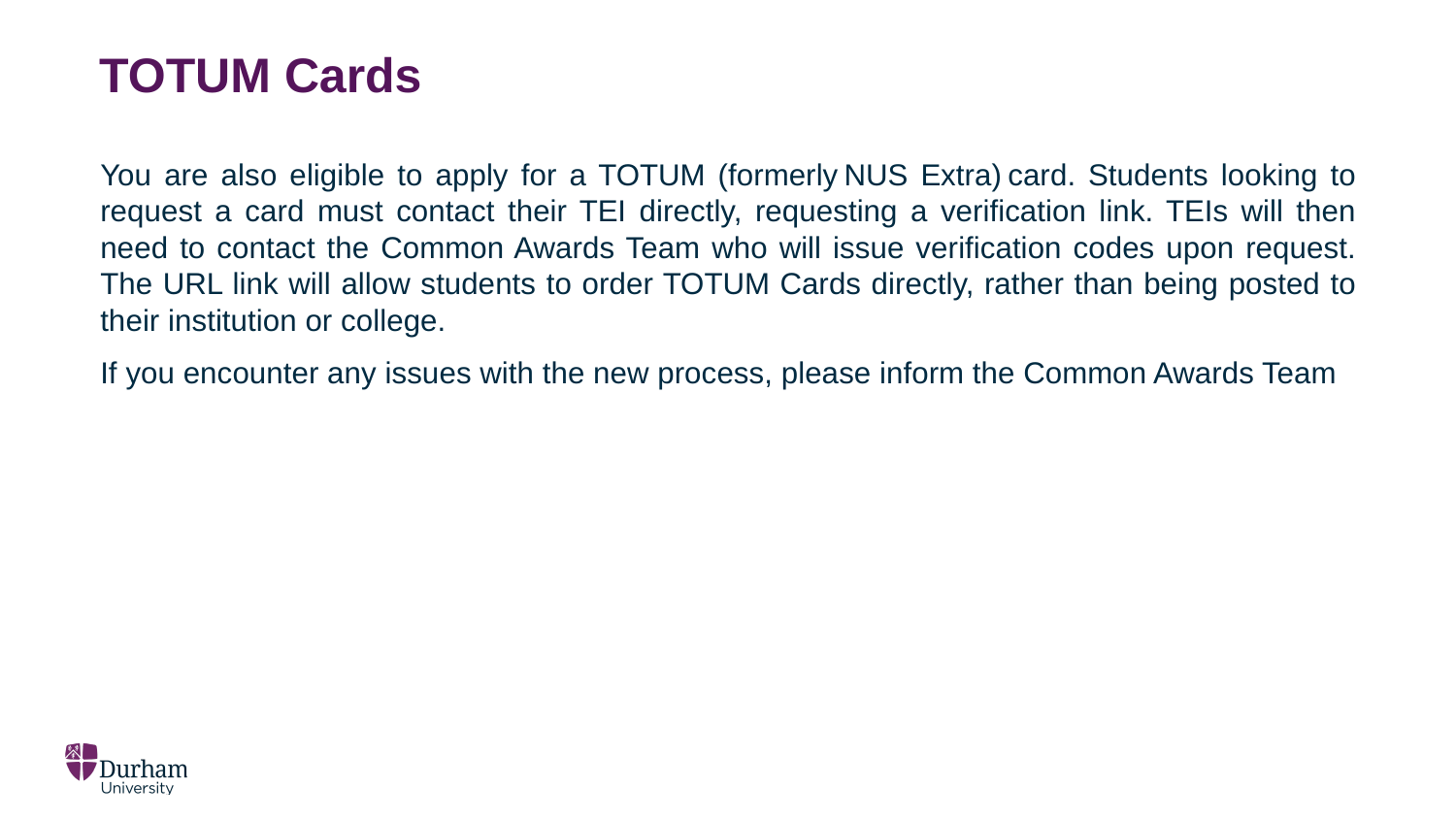

# TOTUM Cards
You are also eligible to apply for a TOTUM (formerly NUS Extra) card. Students looking to request a card must contact their TEI directly, requesting a verification link. TEIs will then need to contact the Common Awards Team who will issue verification codes upon request. The URL link will allow students to order TOTUM Cards directly, rather than being posted to their institution or college.
If you encounter any issues with the new process, please inform the Common Awards Team